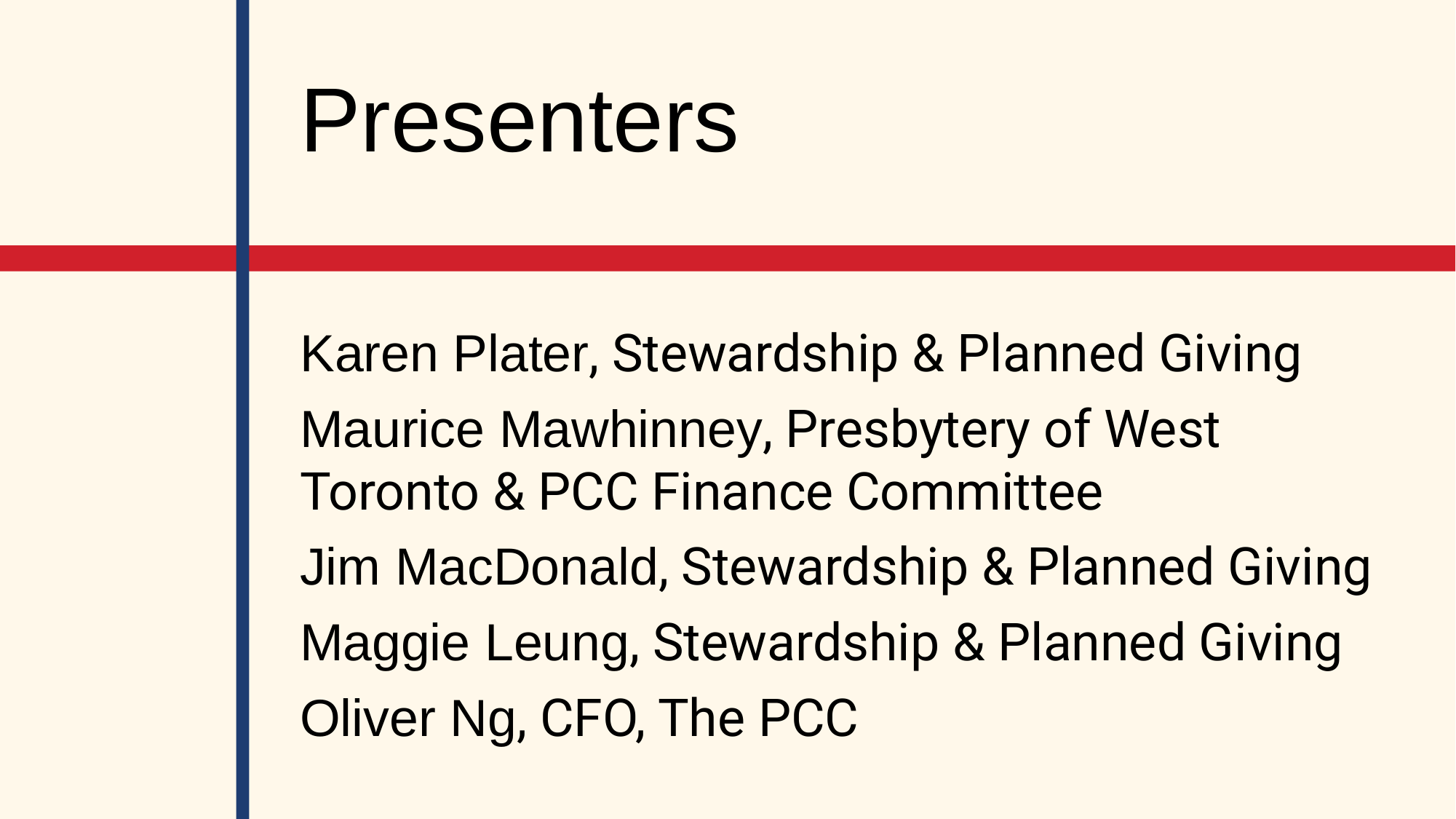

# Presenters
Karen Plater, Stewardship & Planned Giving
Maurice Mawhinney, Presbytery of West Toronto & PCC Finance Committee
Jim MacDonald, Stewardship & Planned Giving
Maggie Leung, Stewardship & Planned Giving
Oliver Ng, CFO, The PCC